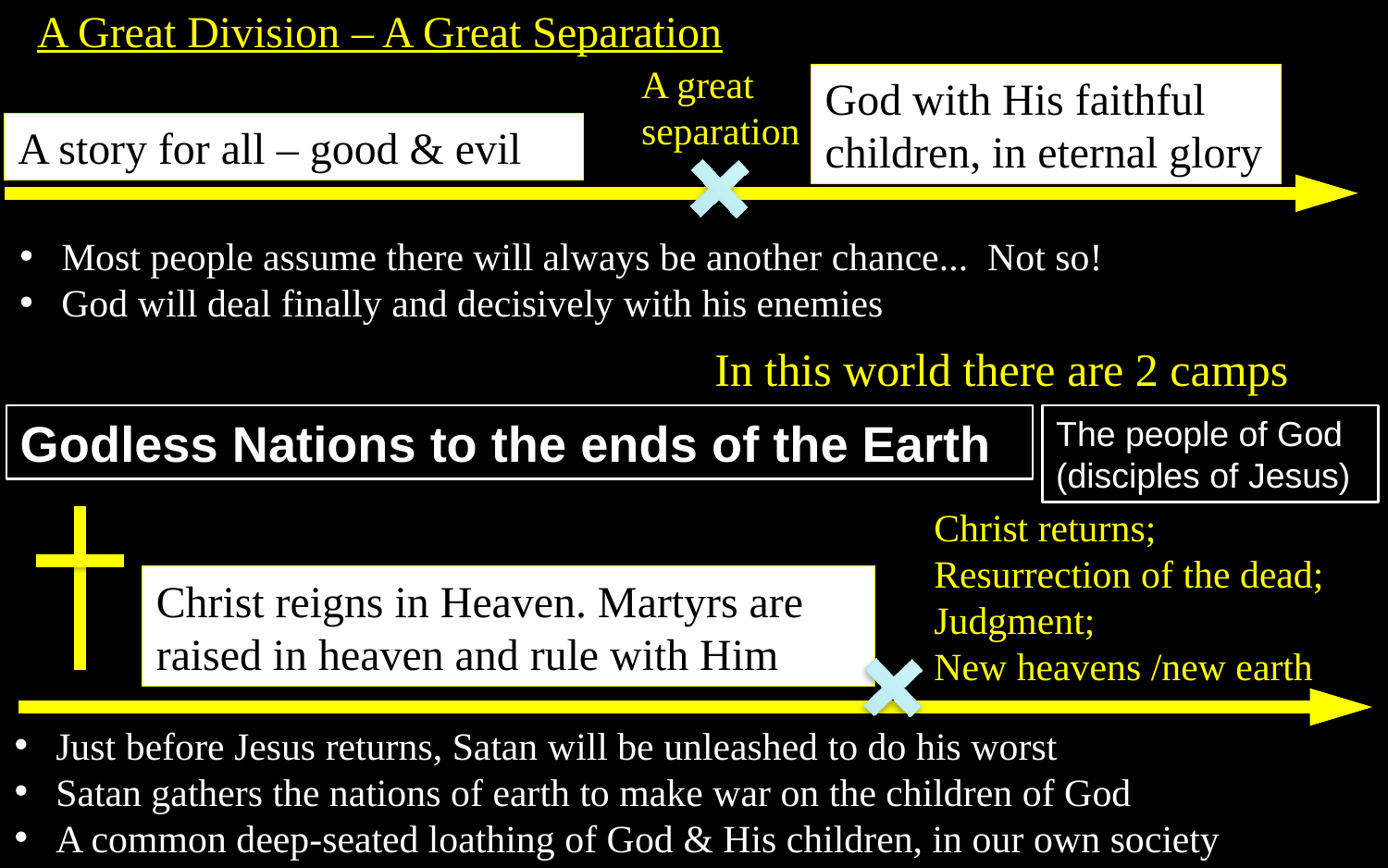

A Great Division – A Great Separation
A great separation
God with His faithful children, in eternal glory
A story for all – good & evil

Most people assume there will always be another chance...  Not so!
God will deal finally and decisively with his enemies
In this world there are 2 camps
Godless Nations to the ends of the Earth
The people of God (disciples of Jesus)
Christ returns;
Resurrection of the dead;
Judgment;
New heavens /new earth
Christ reigns in Heaven. Martyrs are raised in heaven and rule with Him

Just before Jesus returns, Satan will be unleashed to do his worst
Satan gathers the nations of earth to make war on the children of God
A common deep-seated loathing of God & His children, in our own society